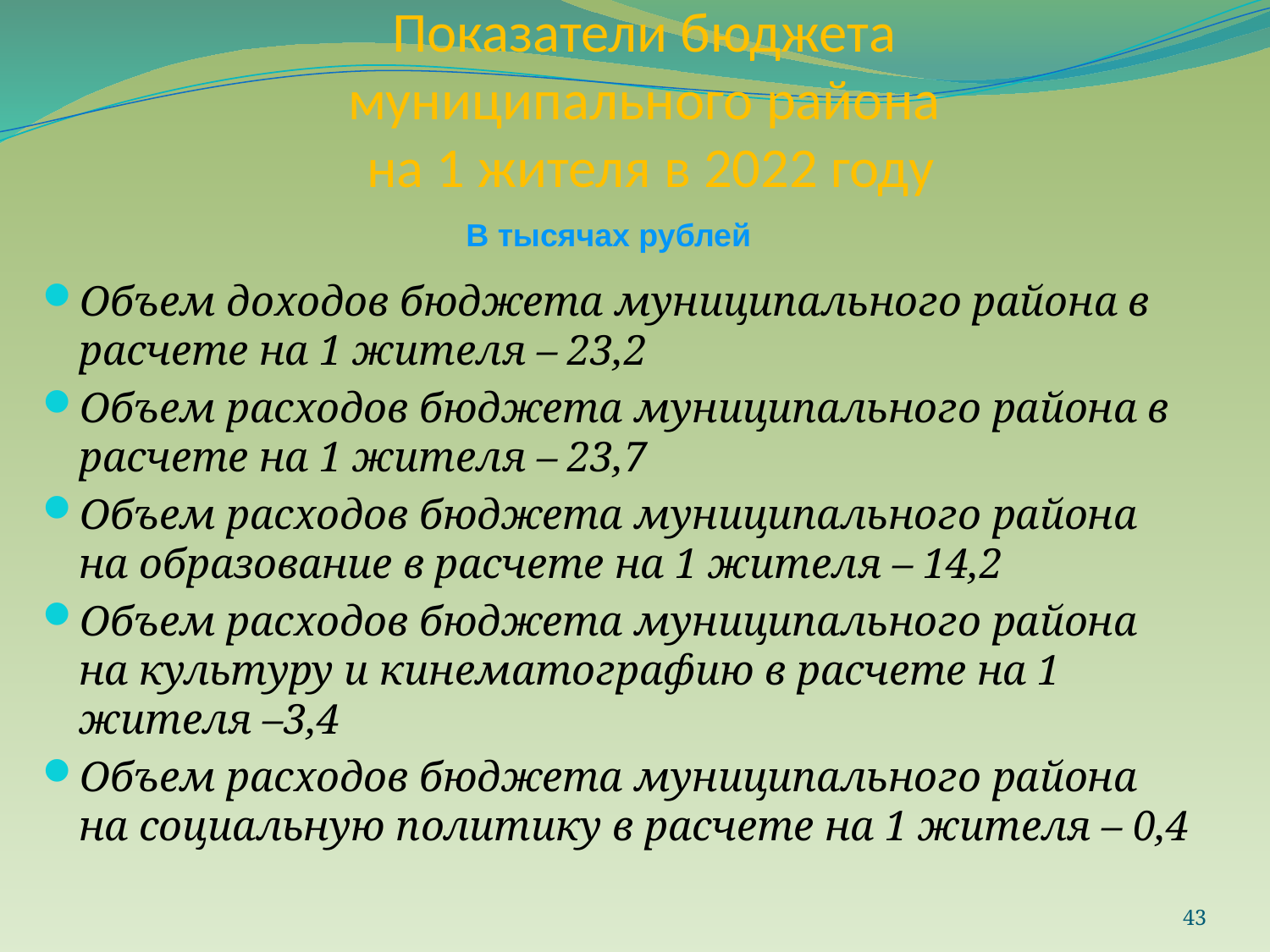

# Показатели бюджета муниципального района на 1 жителя в 2022 году
В тысячах рублей
Объем доходов бюджета муниципального района в расчете на 1 жителя – 23,2
Объем расходов бюджета муниципального района в расчете на 1 жителя – 23,7
Объем расходов бюджета муниципального района на образование в расчете на 1 жителя – 14,2
Объем расходов бюджета муниципального района на культуру и кинематографию в расчете на 1 жителя –3,4
Объем расходов бюджета муниципального района на социальную политику в расчете на 1 жителя – 0,4

43